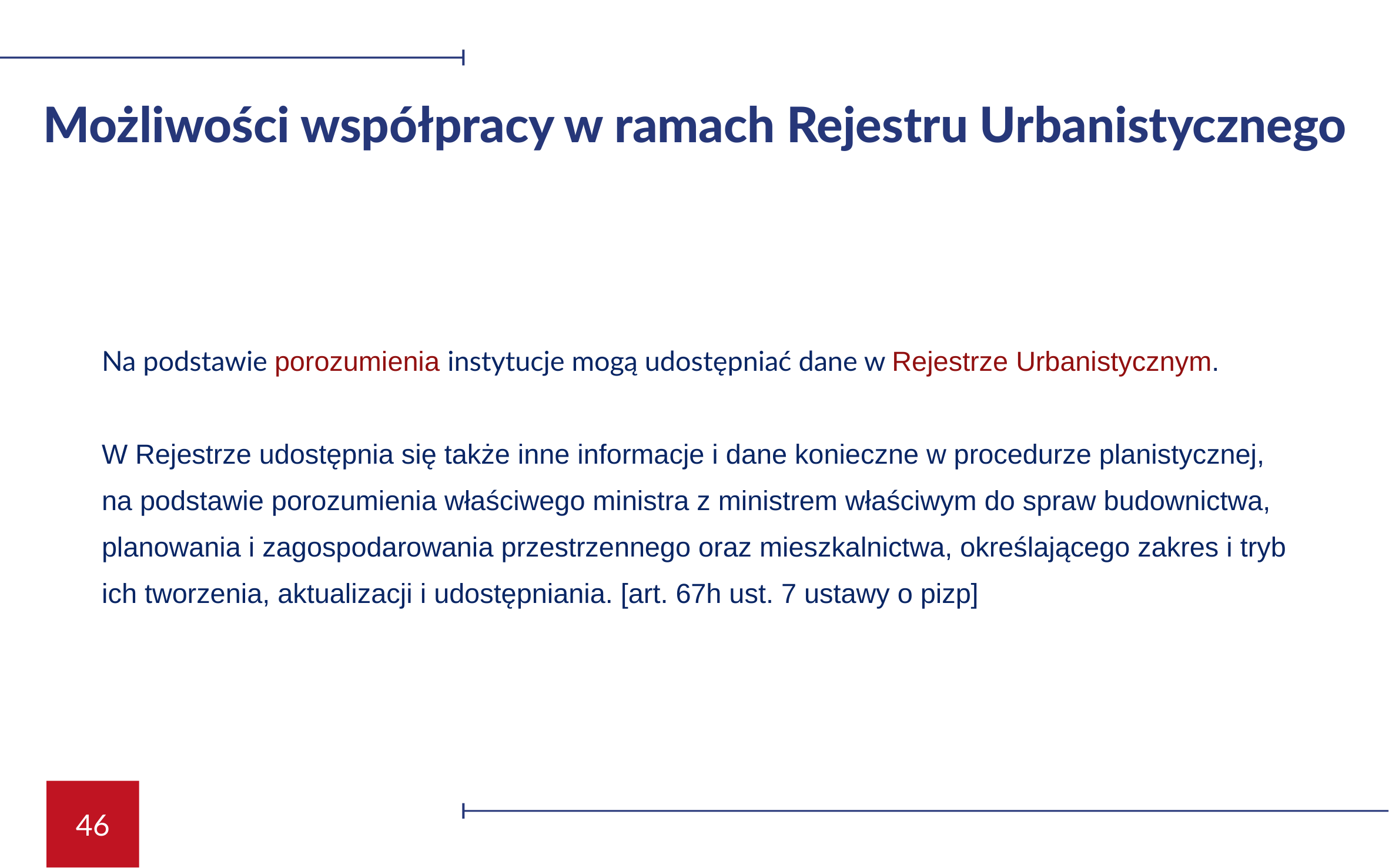

Możliwości współpracy w ramach Rejestru Urbanistycznego
Na podstawie porozumienia instytucje mogą udostępniać dane w Rejestrze Urbanistycznym.

W Rejestrze udostępnia się także inne informacje i dane konieczne w procedurze planistycznej, na podstawie porozumienia właściwego ministra z ministrem właściwym do spraw budownictwa, planowania i zagospodarowania przestrzennego oraz mieszkalnictwa, określającego zakres i tryb ich tworzenia, aktualizacji i udostępniania. [art. 67h ust. 7 ustawy o pizp]